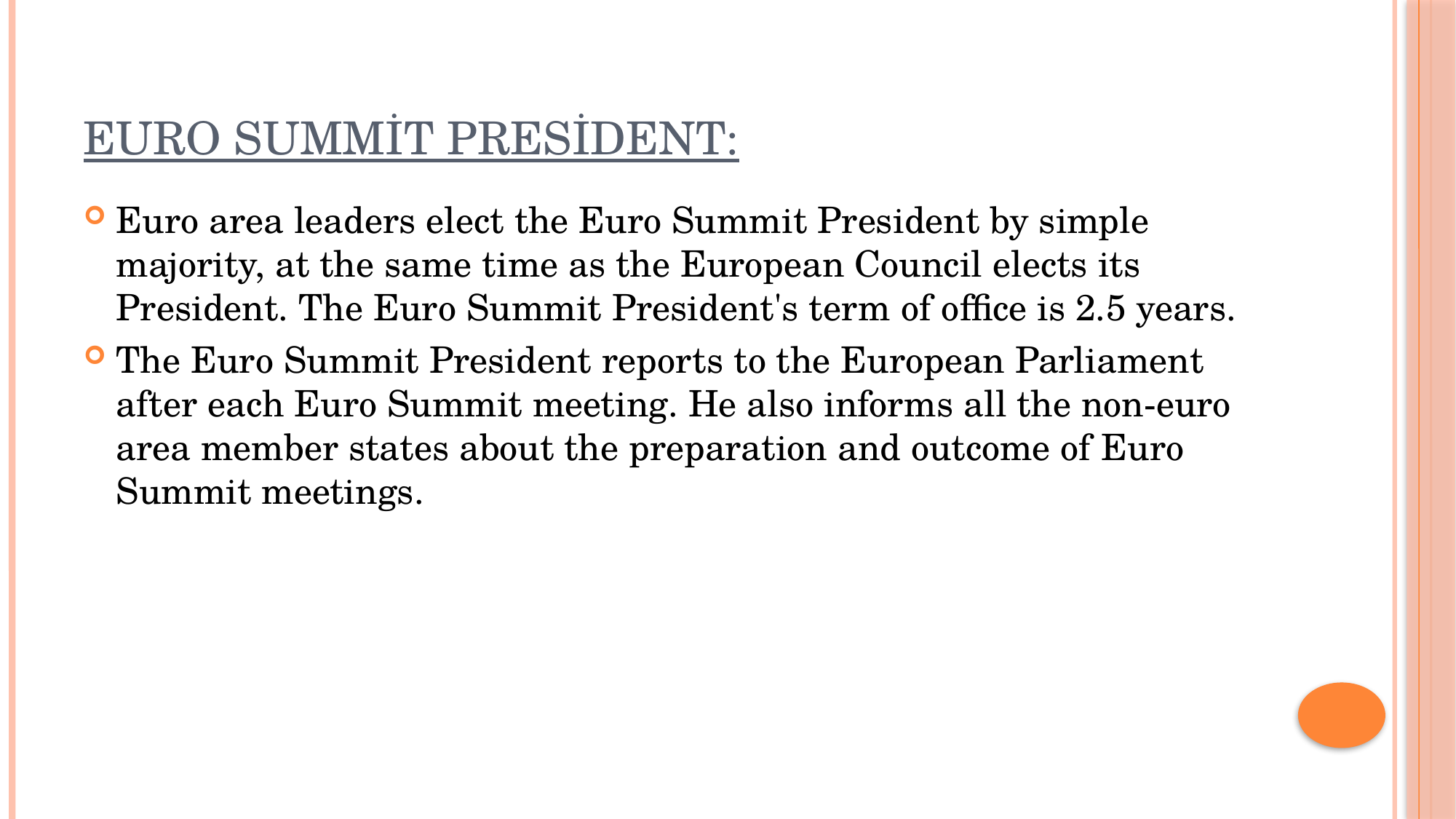

# Euro Summit President:
Euro area leaders elect the Euro Summit President by simple majority, at the same time as the European Council elects its President. The Euro Summit President's term of office is 2.5 years.
The Euro Summit President reports to the European Parliament after each Euro Summit meeting. He also informs all the non-euro area member states about the preparation and outcome of Euro Summit meetings.